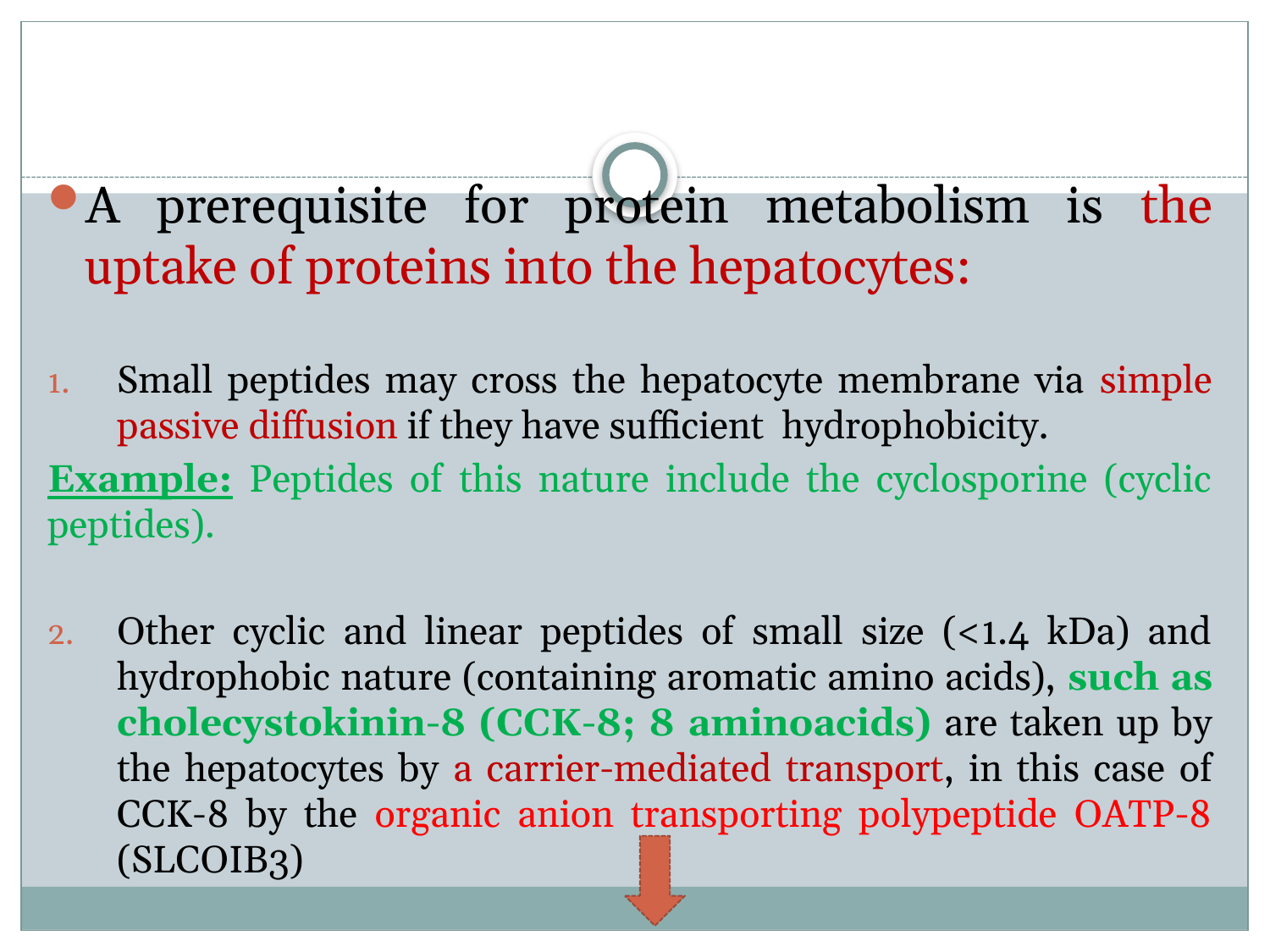

A prerequisite for protein metabolism is the uptake of proteins into the hepatocytes:

Small peptides may cross the hepatocyte membrane via simple passive diffusion if they have sufficient  hydrophobicity.
Example: Peptides of this nature include the cyclosporine (cyclic peptides).

Other cyclic and linear peptides of small size (<1.4 kDa) and hydrophobic nature (containing aromatic amino acids), such as cholecystokinin-8 (CCK-8; 8 aminoacids) are taken up by the hepatocytes by a carrier-mediated transport, in this case of CCK-8 by the organic anion transporting polypeptide OATP-8 (SLCOIB3)